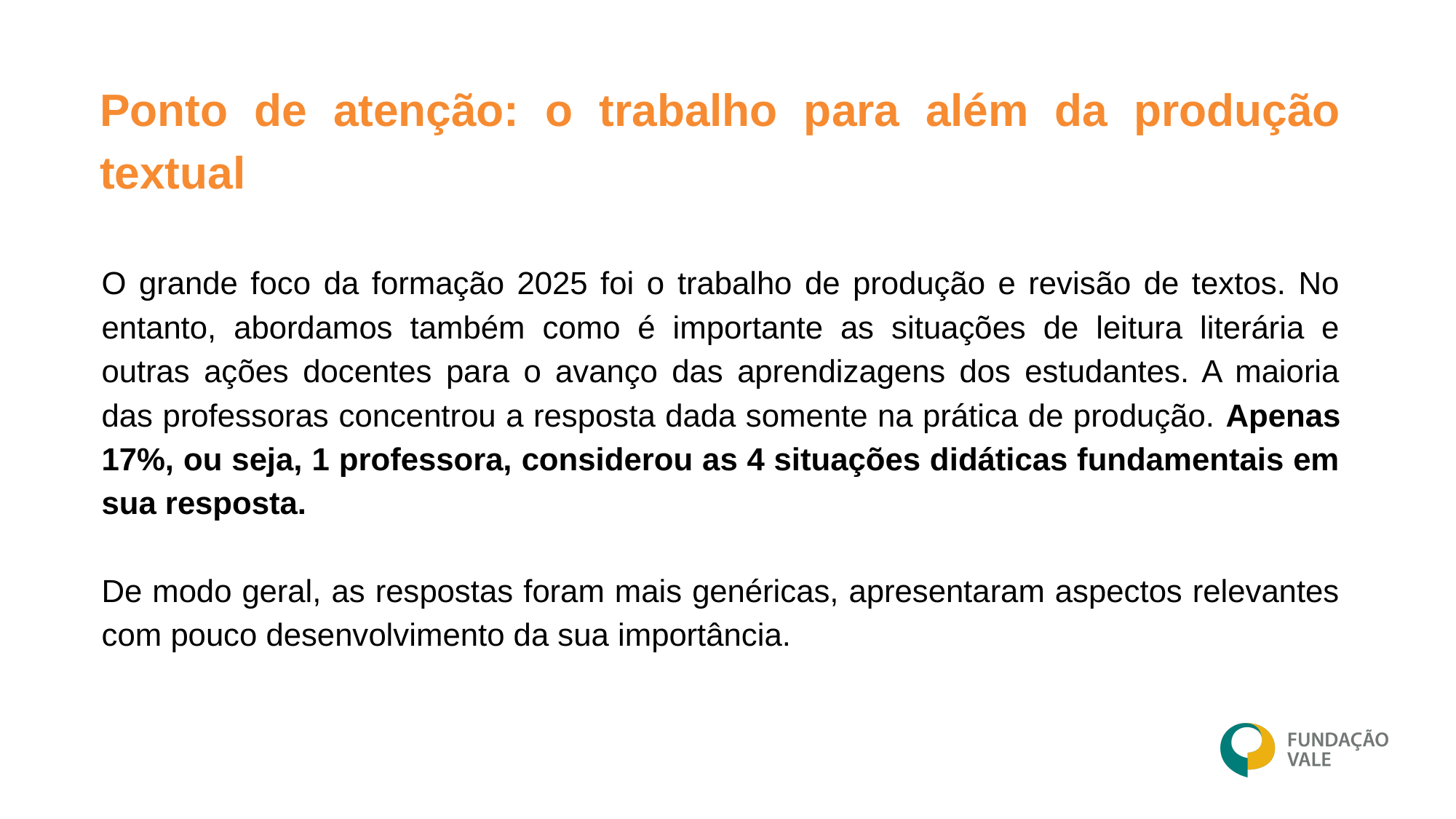

# Ponto de atenção: o trabalho para além da produção textual

O grande foco da formação 2025 foi o trabalho de produção e revisão de textos. No entanto, abordamos também como é importante as situações de leitura literária e outras ações docentes para o avanço das aprendizagens dos estudantes. A maioria das professoras concentrou a resposta dada somente na prática de produção. Apenas 17%, ou seja, 1 professora, considerou as 4 situações didáticas fundamentais em sua resposta.

De modo geral, as respostas foram mais genéricas, apresentaram aspectos relevantes com pouco desenvolvimento da sua importância.